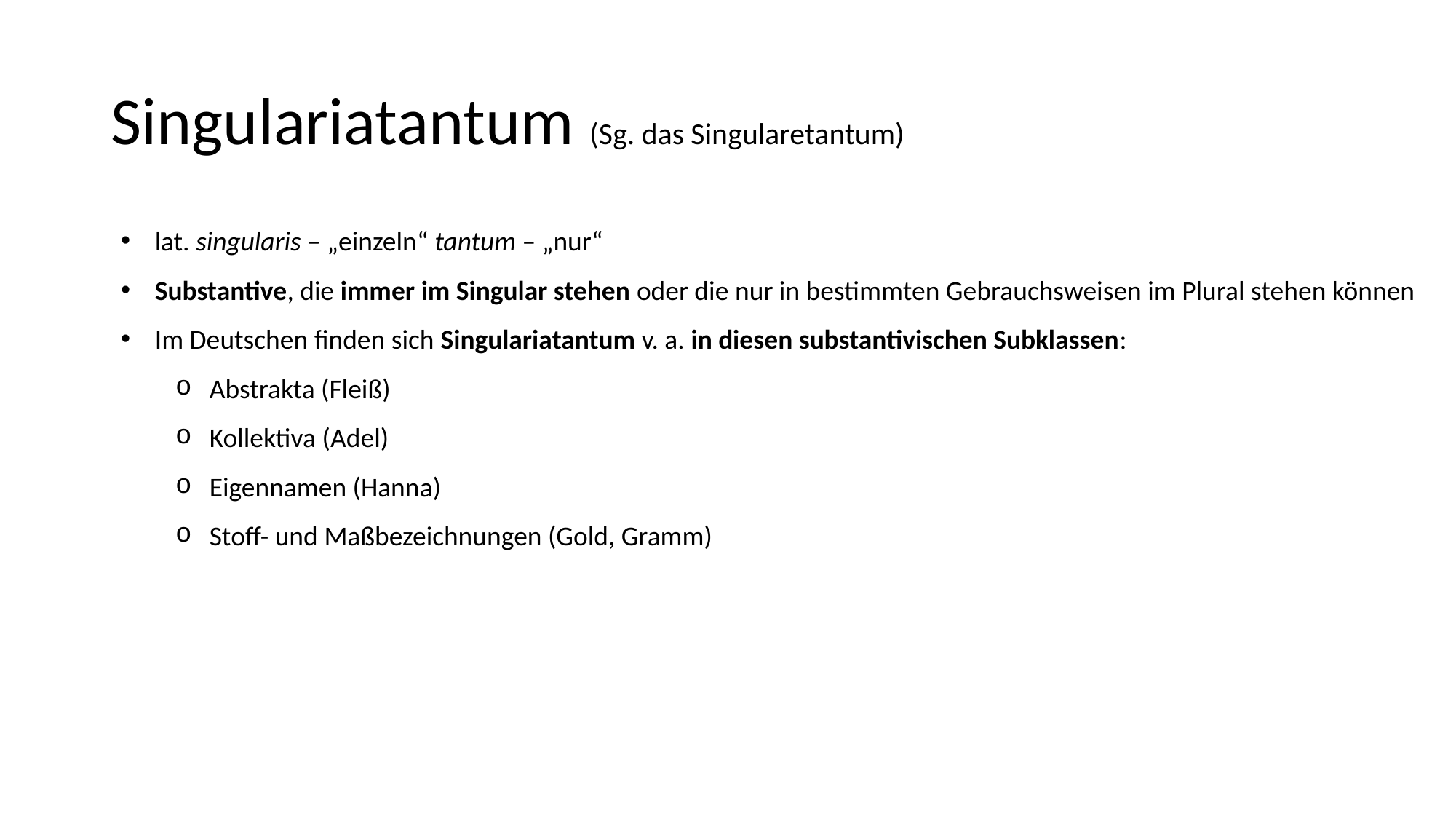

# Singulariatantum (Sg. das Singularetantum)
lat. singularis – „einzeln“ tantum – „nur“
Substantive, die immer im Singular stehen oder die nur in bestimmten Gebrauchsweisen im Plural stehen können
Im Deutschen finden sich Singulariatantum v. a. in diesen substantivischen Subklassen:
Abstrakta (Fleiß)
Kollektiva (Adel)
Eigennamen (Hanna)
Stoff- und Maßbezeichnungen (Gold, Gramm)